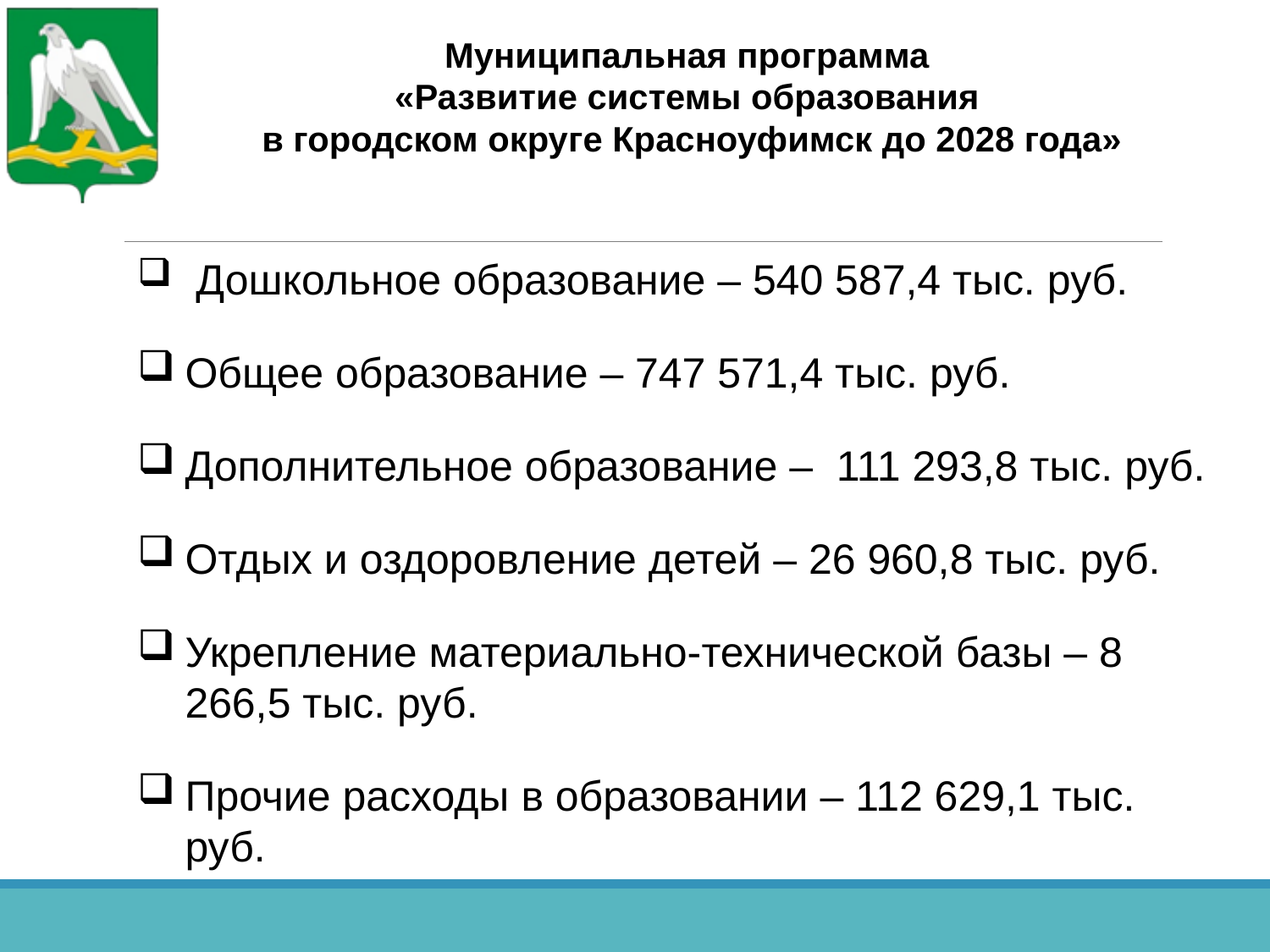

Муниципальная программа
«Развитие системы образования
в городском округе Красноуфимск до 2028 года»
#
 Дошкольное образование – 540 587,4 тыс. руб.
Общее образование – 747 571,4 тыс. руб.
Дополнительное образование –  111 293,8 тыс. руб.
Отдых и оздоровление детей – 26 960,8 тыс. руб.
Укрепление материально-технической базы – 8 266,5 тыс. руб.
Прочие расходы в образовании – 112 629,1 тыс. руб.